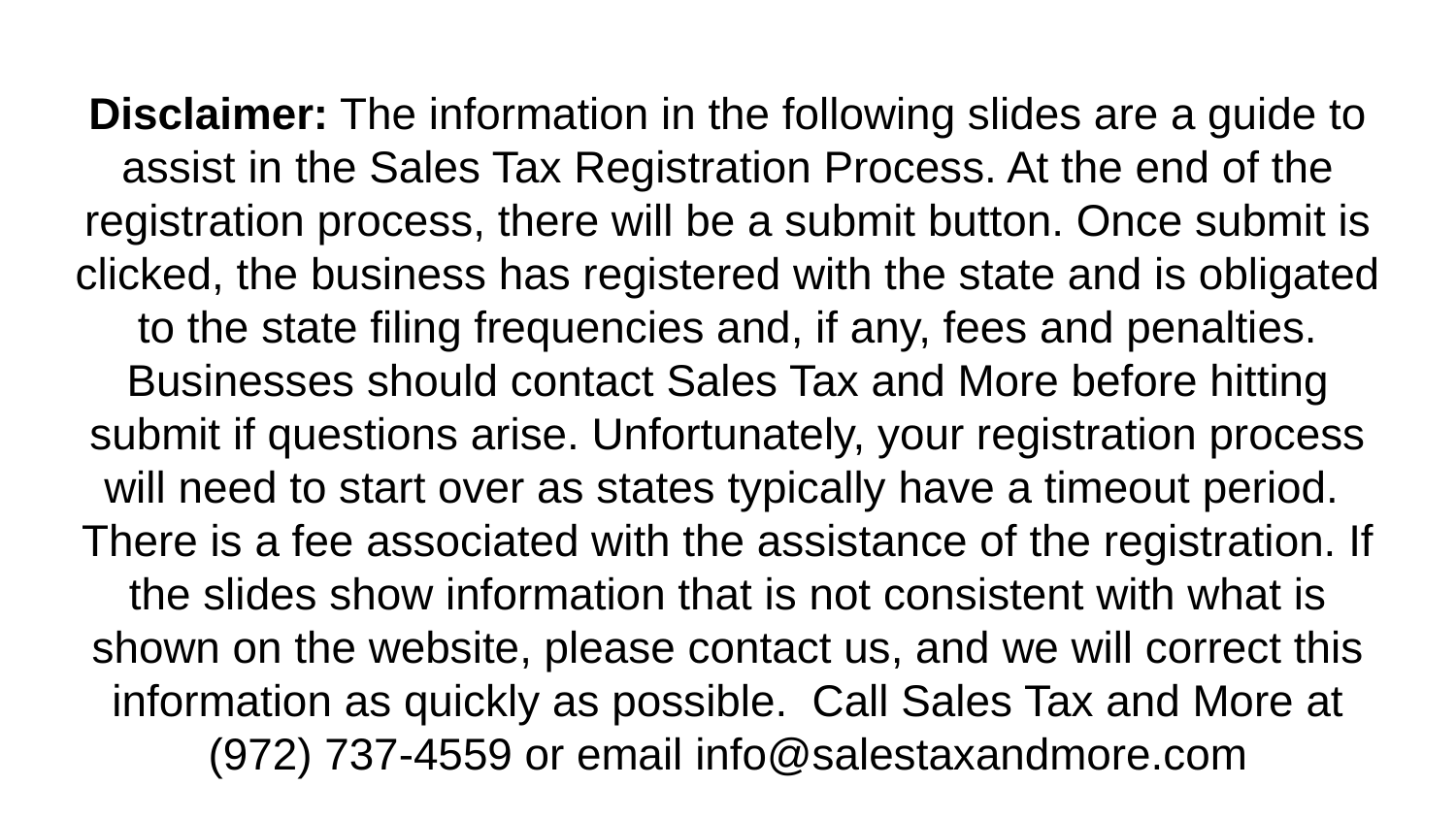

# Disclaimer: The information in the following slides are a guide to assist in the Sales Tax Registration Process. At the end of the registration process, there will be a submit button. Once submit is clicked, the business has registered with the state and is obligated to the state filing frequencies and, if any, fees and penalties. Businesses should contact Sales Tax and More before hitting submit if questions arise. Unfortunately, your registration process will need to start over as states typically have a timeout period.  There is a fee associated with the assistance of the registration. If the slides show information that is not consistent with what is shown on the website, please contact us, and we will correct this information as quickly as possible.  Call Sales Tax and More at (972) 737-4559 or email info@salestaxandmore.com